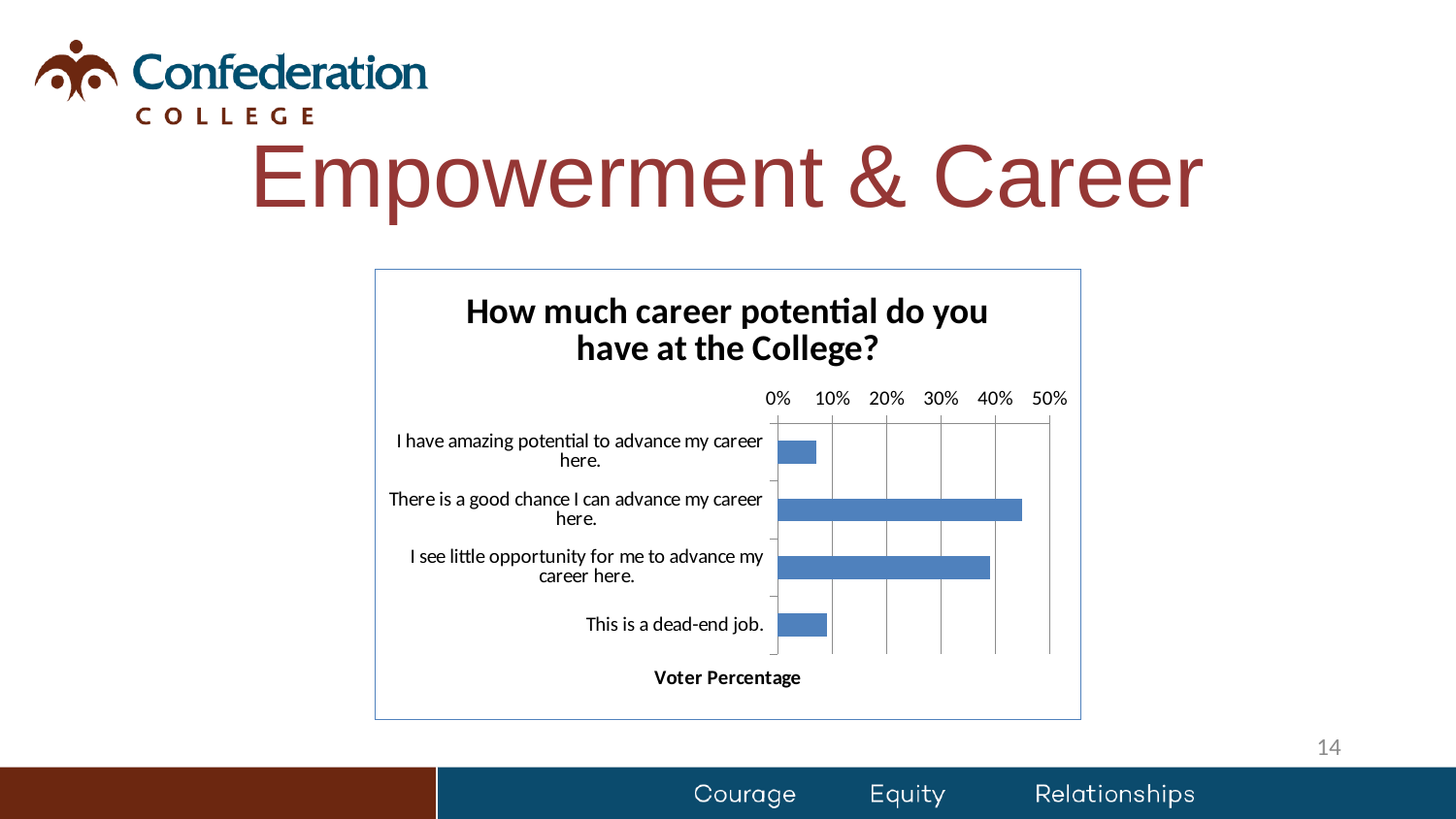

# Empowerment & Career

### Chart: How much career potential do you have at the College?

| Category |  |
|---|---|
| I have amazing potential to advance my career here. | 0.07 |
| There is a good chance I can advance my career here. | 0.45 |
| I see little opportunity for me to advance my career here. | 0.39 |
| This is a dead-end job. | 0.09 |
14